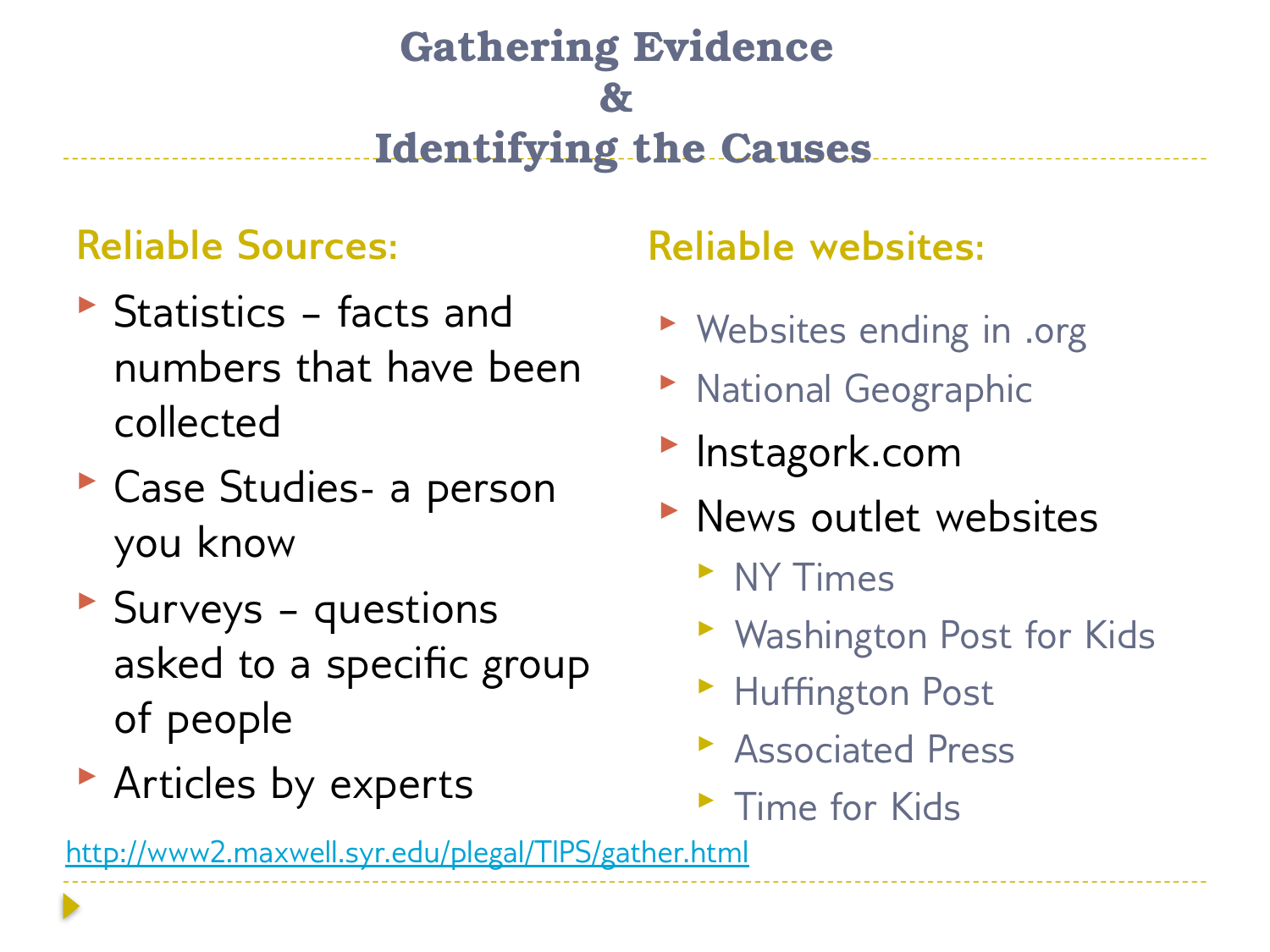

# Gathering Evidence & Identifying the Causes
Reliable Sources:
Reliable websites:
Statistics – facts and numbers that have been collected
Case Studies- a person you know
Surveys – questions asked to a specific group of people
Articles by experts
Websites ending in .org
National Geographic
Instagork.com
News outlet websites
NY Times
Washington Post for Kids
Huffington Post
Associated Press
Time for Kids

http://www2.maxwell.syr.edu/plegal/TIPS/gather.html